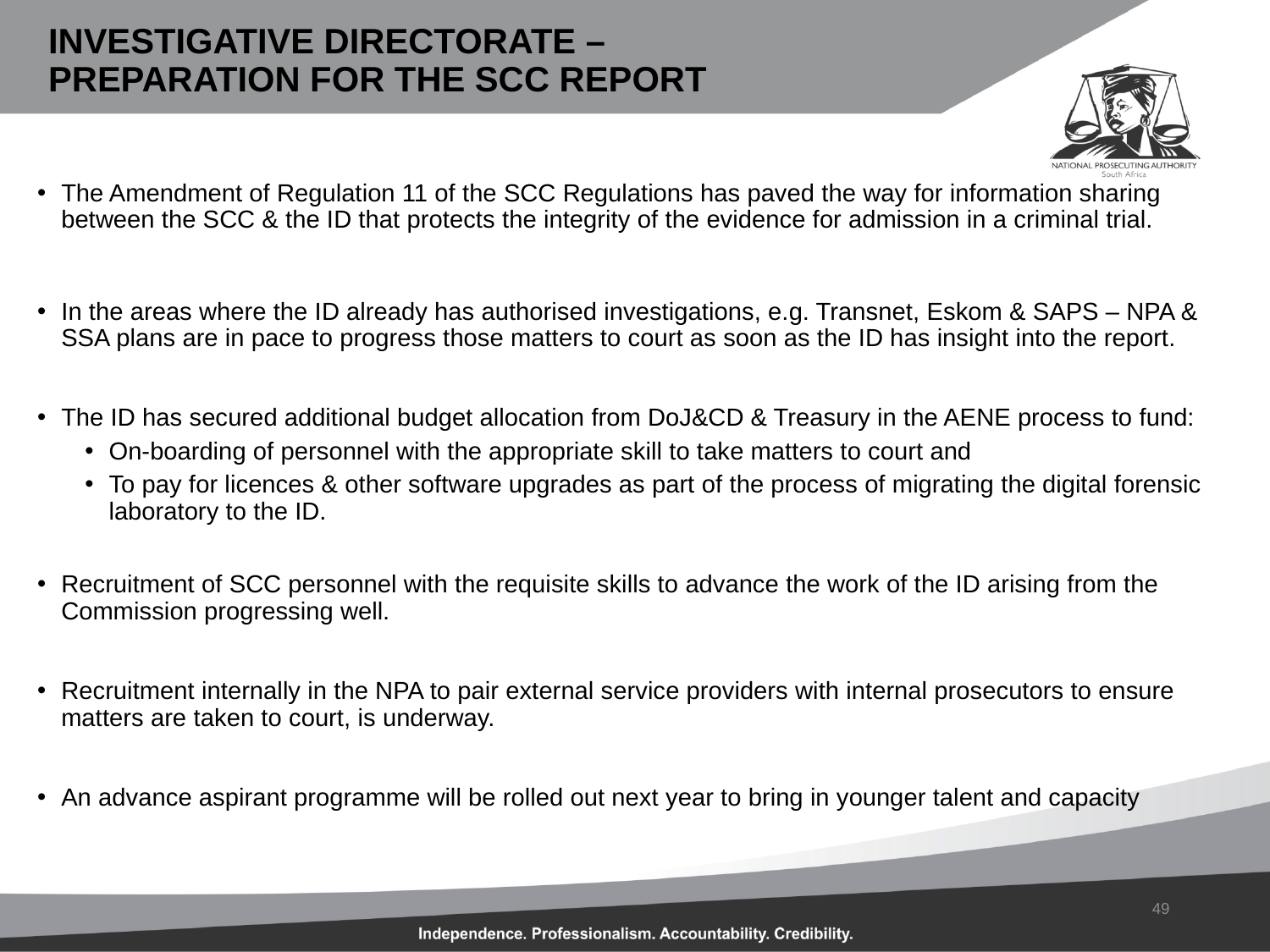

# INVESTIGATIVE DIRECTORATE – PREPARATION FOR THE SCC REPORT
The Amendment of Regulation 11 of the SCC Regulations has paved the way for information sharing between the SCC & the ID that protects the integrity of the evidence for admission in a criminal trial.

In the areas where the ID already has authorised investigations, e.g. Transnet, Eskom & SAPS – NPA & SSA plans are in pace to progress those matters to court as soon as the ID has insight into the report.

The ID has secured additional budget allocation from DoJ&CD & Treasury in the AENE process to fund:
On-boarding of personnel with the appropriate skill to take matters to court and
To pay for licences & other software upgrades as part of the process of migrating the digital forensic laboratory to the ID.

Recruitment of SCC personnel with the requisite skills to advance the work of the ID arising from the Commission progressing well.

Recruitment internally in the NPA to pair external service providers with internal prosecutors to ensure matters are taken to court, is underway.

An advance aspirant programme will be rolled out next year to bring in younger talent and capacity

49